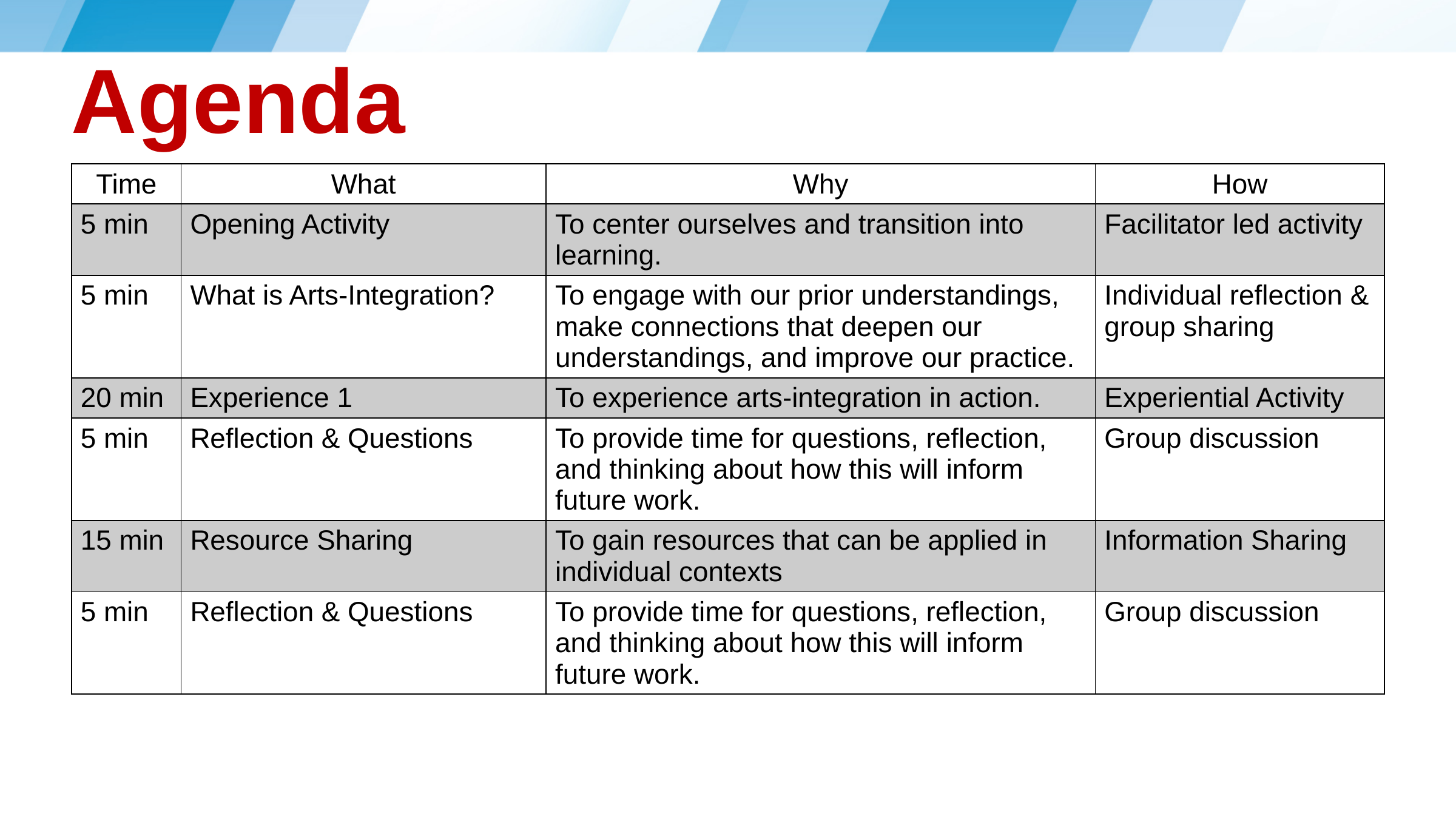

3
# Agenda
| Time | What | Why | How |
| --- | --- | --- | --- |
| 5 min | Opening Activity | To center ourselves and transition into learning. | Facilitator led activity |
| 5 min | What is Arts-Integration? | To engage with our prior understandings, make connections that deepen our understandings, and improve our practice. | Individual reflection & group sharing |
| 20 min | Experience 1 | To experience arts-integration in action. | Experiential Activity |
| 5 min | Reflection & Questions | To provide time for questions, reflection, and thinking about how this will inform future work. | Group discussion |
| 15 min | Resource Sharing | To gain resources that can be applied in individual contexts | Information Sharing |
| 5 min | Reflection & Questions | To provide time for questions, reflection, and thinking about how this will inform future work. | Group discussion |